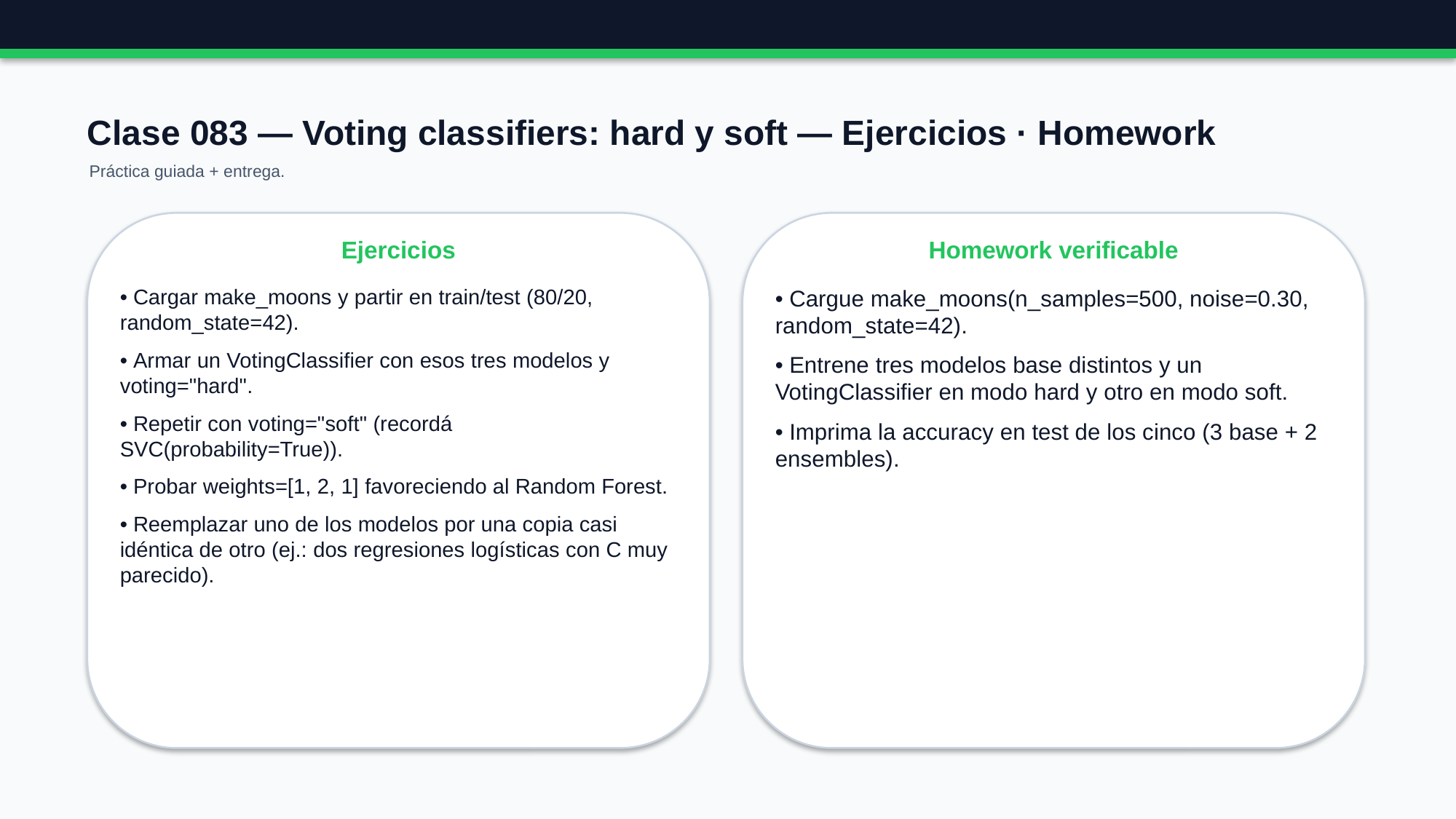

Clase 083 — Voting classifiers: hard y soft — Ejercicios · Homework
Práctica guiada + entrega.

Ejercicios
Homework verificable
• Cargar make_moons y partir en train/test (80/20, random_state=42).
• Armar un VotingClassifier con esos tres modelos y voting="hard".
• Repetir con voting="soft" (recordá SVC(probability=True)).
• Probar weights=[1, 2, 1] favoreciendo al Random Forest.
• Reemplazar uno de los modelos por una copia casi idéntica de otro (ej.: dos regresiones logísticas con C muy parecido).
• Cargue make_moons(n_samples=500, noise=0.30, random_state=42).
• Entrene tres modelos base distintos y un VotingClassifier en modo hard y otro en modo soft.
• Imprima la accuracy en test de los cinco (3 base + 2 ensembles).